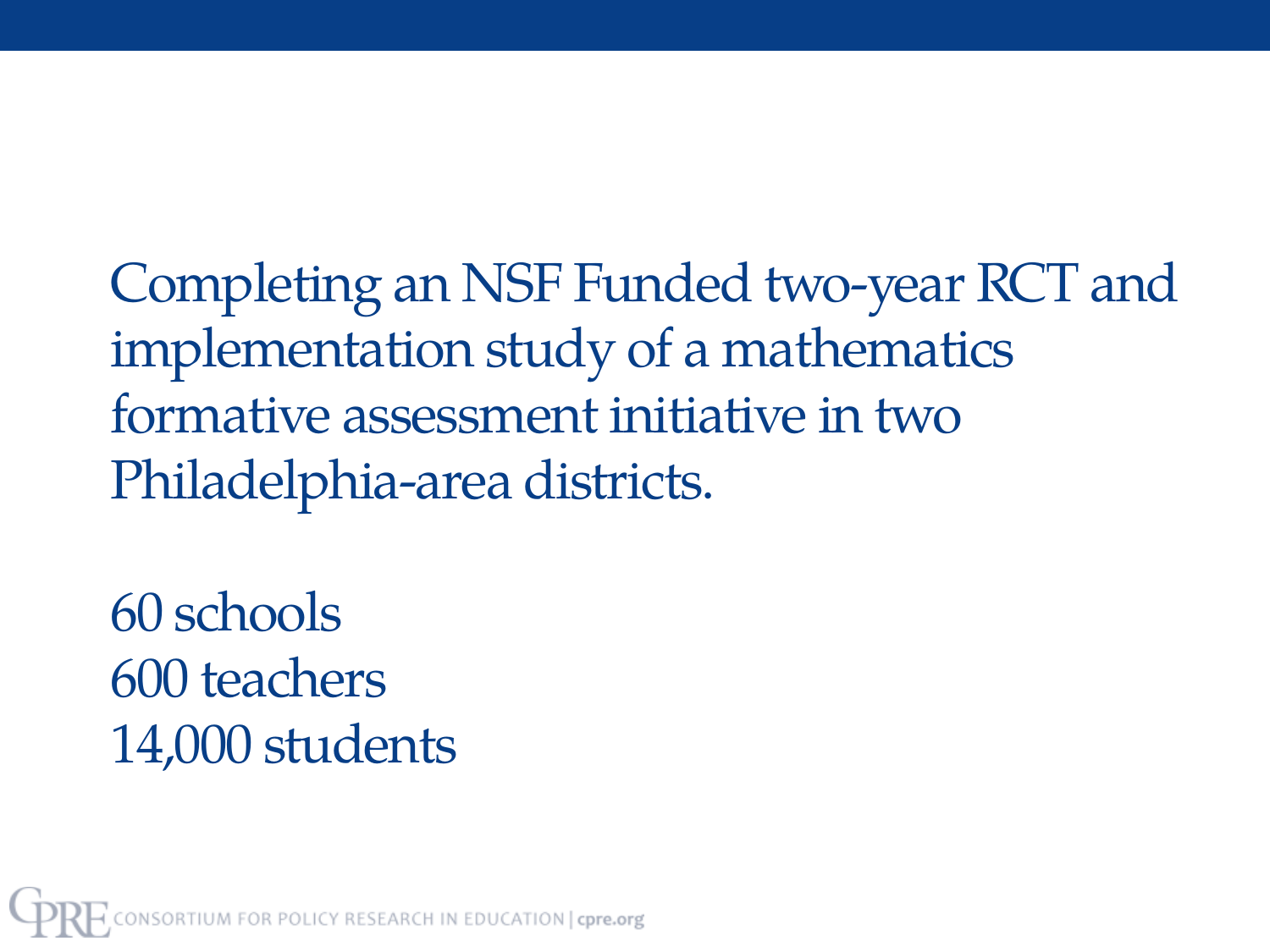

# Completing an NSF Funded two-year RCT and implementation study of a mathematics formative assessment initiative in two Philadelphia-area districts. 60 schools 600 teachers 14,000 students